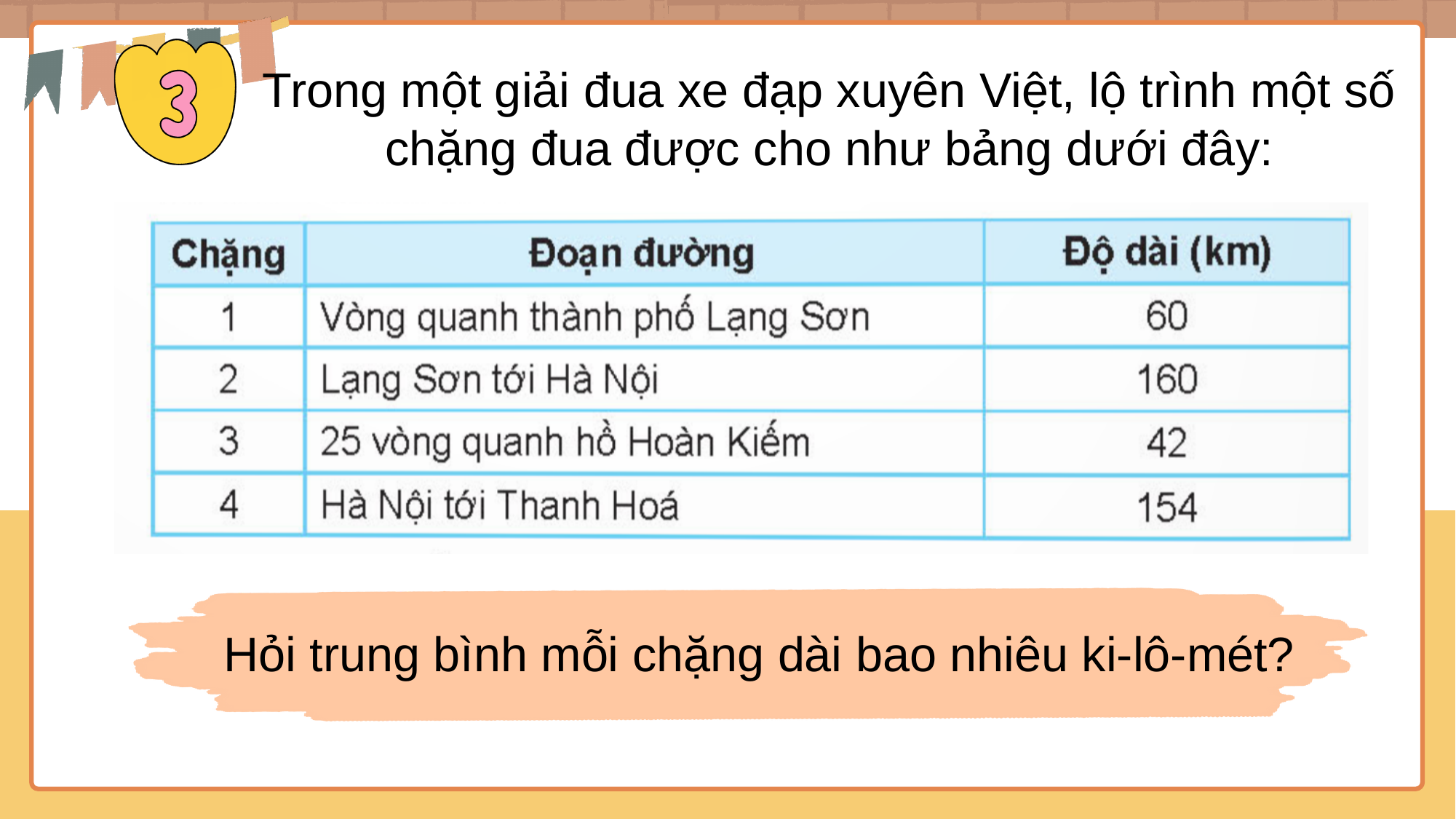

Trong một giải đua xe đạp xuyên Việt, lộ trình một số chặng đua được cho như bảng dưới đây:

Hỏi trung bình mỗi chặng dài bao nhiêu ki-lô-mét?